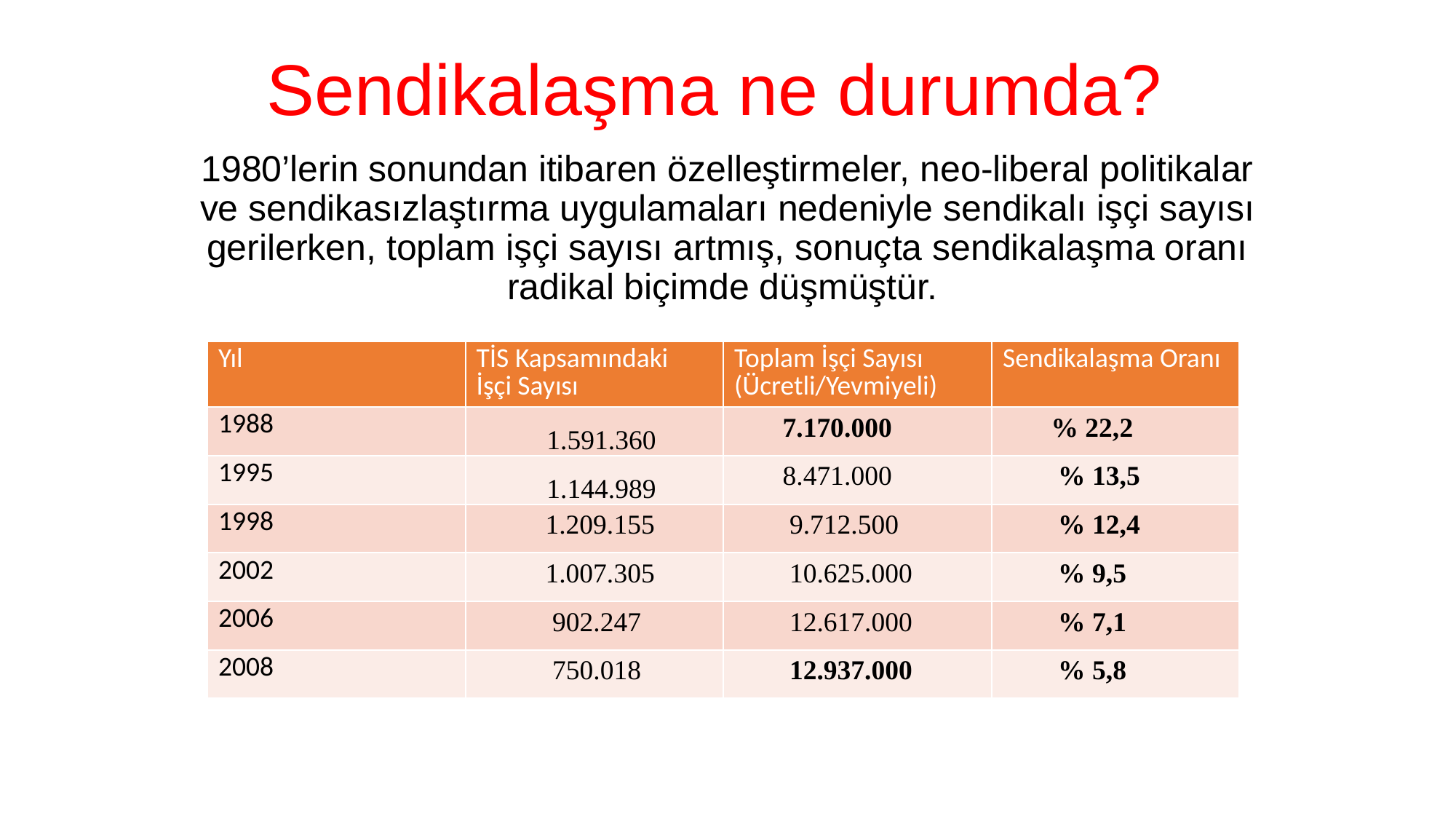

# Sendikalaşma ne durumda?
1980’lerin sonundan itibaren özelleştirmeler, neo-liberal politikalar ve sendikasızlaştırma uygulamaları nedeniyle sendikalı işçi sayısı gerilerken, toplam işçi sayısı artmış, sonuçta sendikalaşma oranı radikal biçimde düşmüştür.

| Yıl | TİS Kapsamındaki İşçi Sayısı | Toplam İşçi Sayısı (Ücretli/Yevmiyeli) | Sendikalaşma Oranı |
| --- | --- | --- | --- |
| 1988 | 1.591.360 | 7.170.000 | % 22,2 |
| 1995 | 1.144.989 | 8.471.000 | % 13,5 |
| 1998 | 1.209.155 | 9.712.500 | % 12,4 |
| 2002 | 1.007.305 | 10.625.000 | % 9,5 |
| 2006 | 902.247 | 12.617.000 | % 7,1 |
| 2008 | 750.018 | 12.937.000 | % 5,8 |